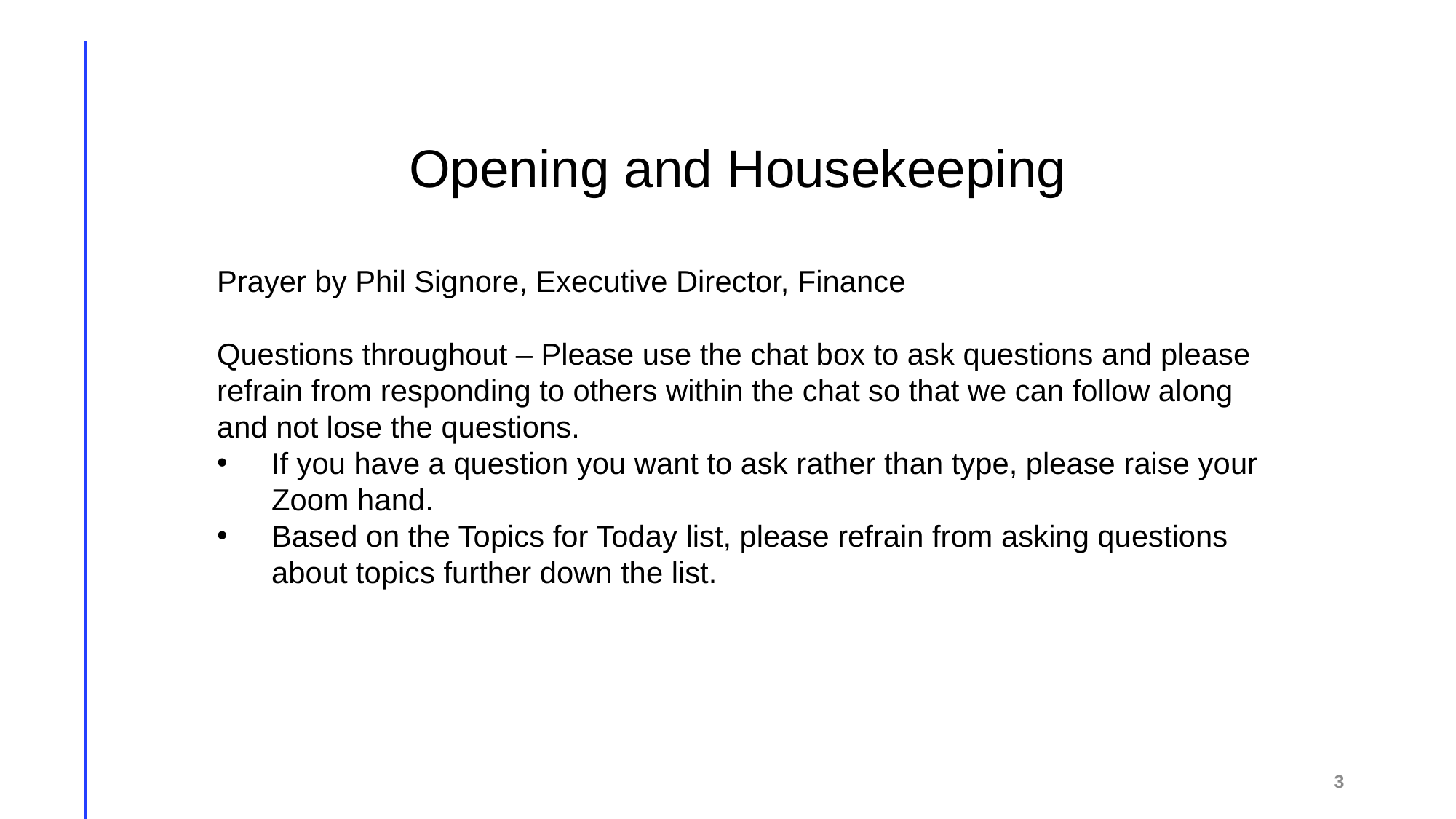

Opening and Housekeeping

Prayer by Phil Signore, Executive Director, Finance

Questions throughout – Please use the chat box to ask questions and please refrain from responding to others within the chat so that we can follow along and not lose the questions.
If you have a question you want to ask rather than type, please raise your Zoom hand.
Based on the Topics for Today list, please refrain from asking questions about topics further down the list.

3